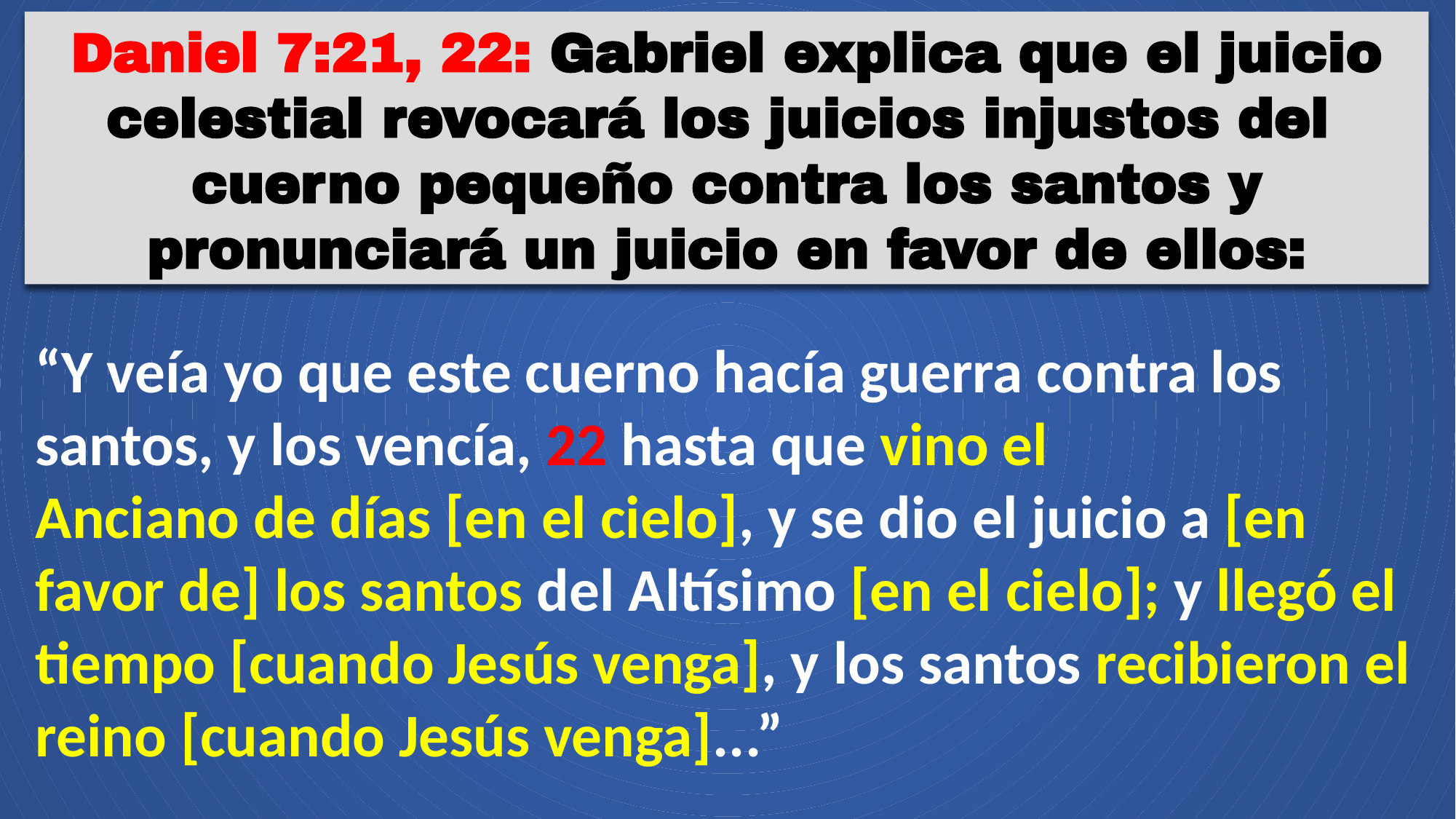

Daniel 7:21, 22: Gabriel explica que el juicio celestial revocará los juicios injustos del
cuerno pequeño contra los santos y pronunciará un juicio en favor de ellos:
“Y veía yo que este cuerno hacía guerra contra los santos, y los vencía, 22 hasta que vino el
Anciano de días [en el cielo], y se dio el juicio a [en favor de] los santos del Altísimo [en el cielo]; y llegó el tiempo [cuando Jesús venga], y los santos recibieron el reino [cuando Jesús venga]...”